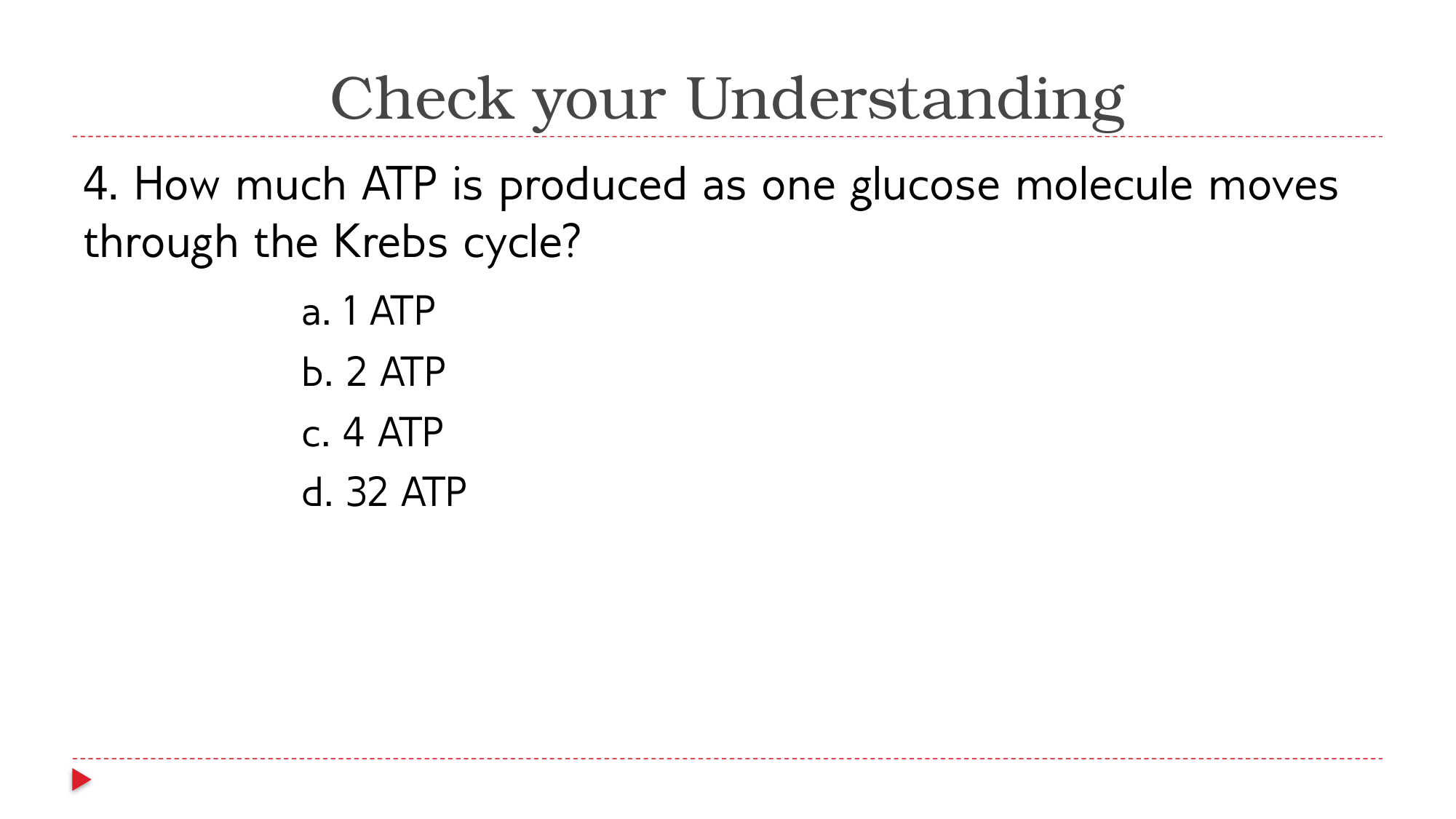

# Check your Understanding
4. How much ATP is produced as one glucose molecule moves through the Krebs cycle?
		a. 1 ATP
		b. 2 ATP
		c. 4 ATP
		d. 32 ATP